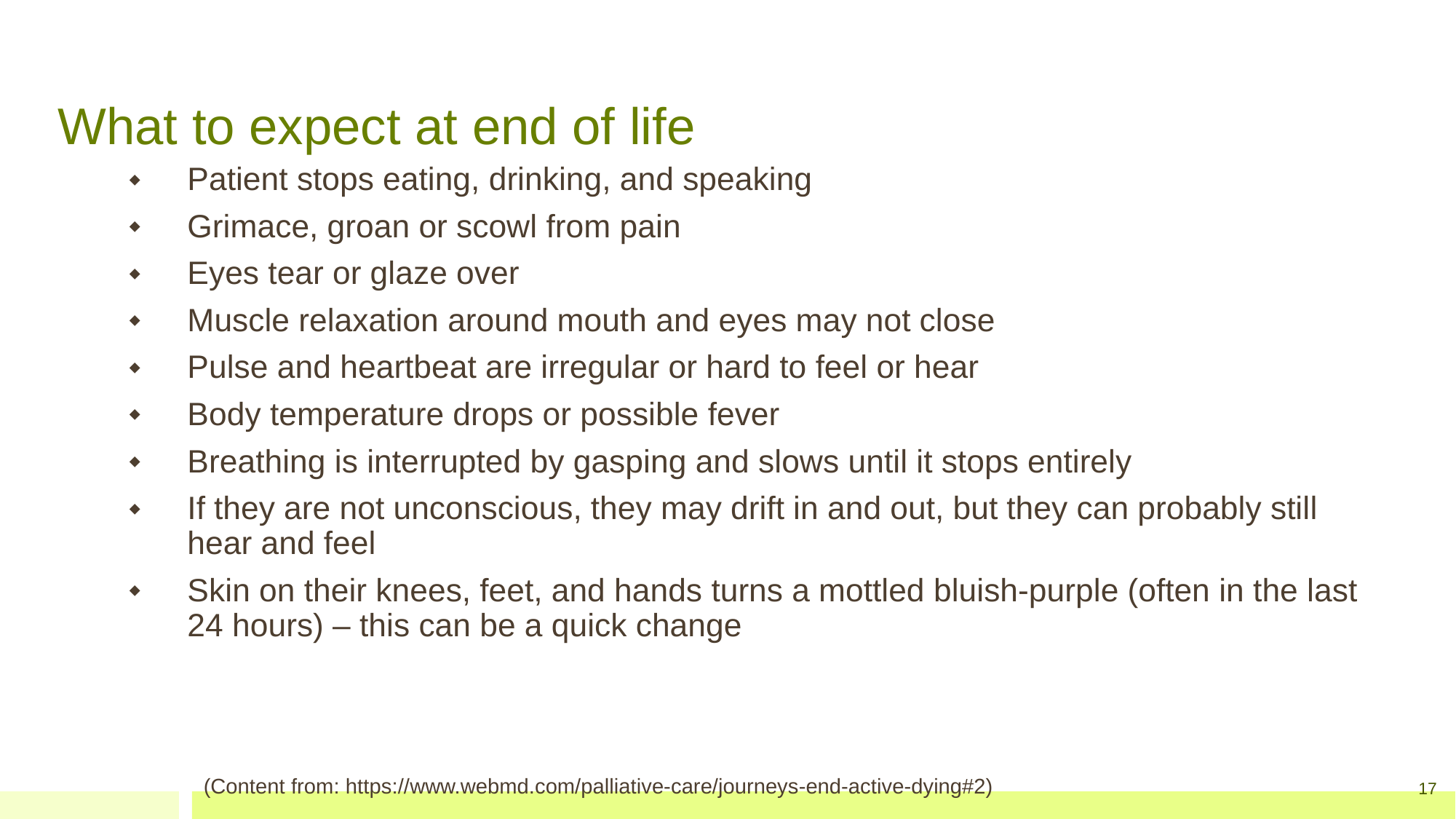

# What to expect at end of life
Patient stops eating, drinking, and speaking
Grimace, groan or scowl from pain
Eyes tear or glaze over
Muscle relaxation around mouth and eyes may not close
Pulse and heartbeat are irregular or hard to feel or hear
Body temperature drops or possible fever
Breathing is interrupted by gasping and slows until it stops entirely
If they are not unconscious, they may drift in and out, but they can probably still hear and feel
Skin on their knees, feet, and hands turns a mottled bluish-purple (often in the last 24 hours) – this can be a quick change

17
(Content from: https://www.webmd.com/palliative-care/journeys-end-active-dying#2)